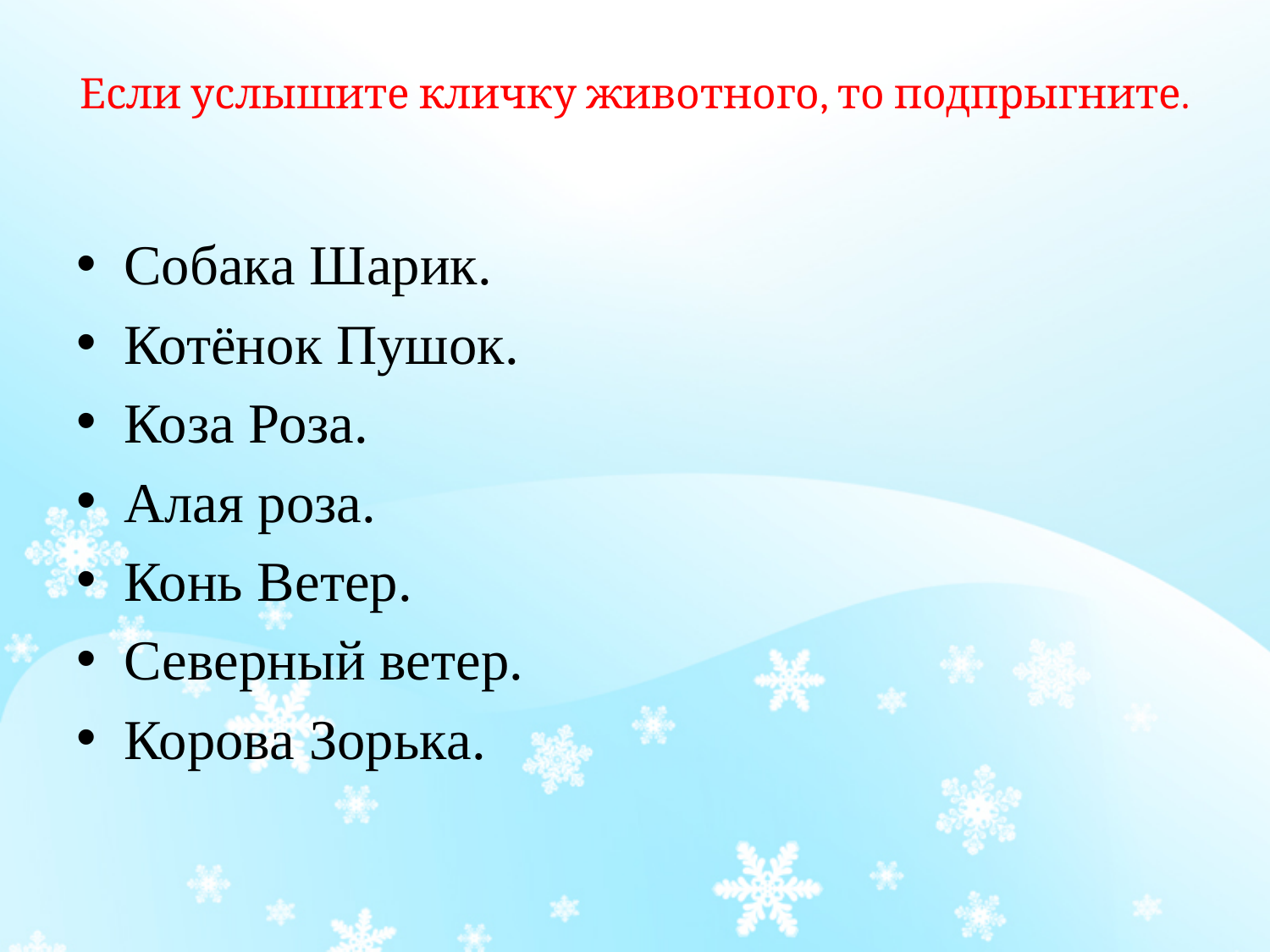

# Если услышите кличку животного, то подпрыгните.
Собака Шарик.
Котёнок Пушок.
Коза Роза.
Алая роза.
Конь Ветер.
Северный ветер.
Корова Зорька.